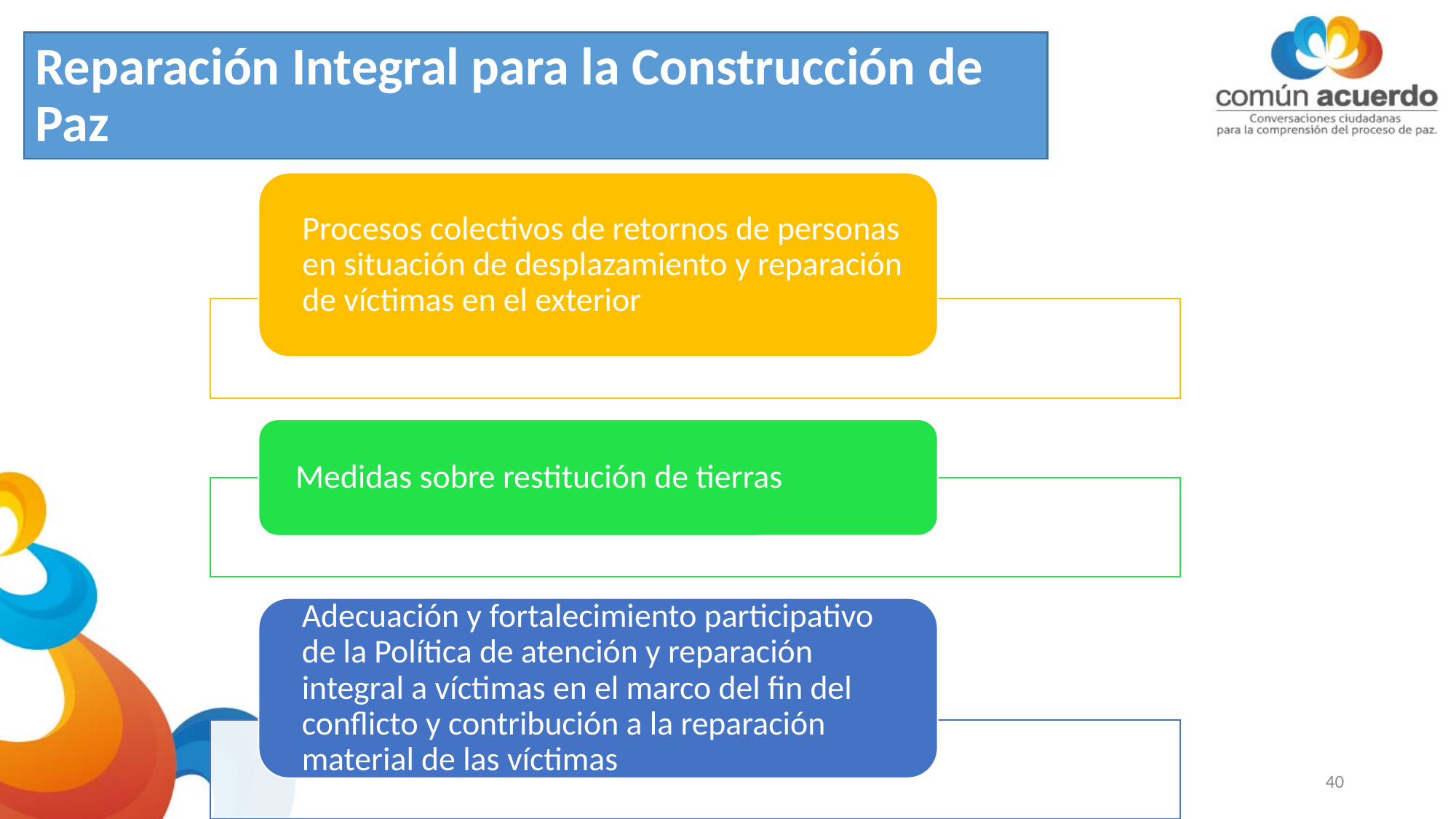

Reparación Integral para la Construcción de Paz

Procesos colectivos de retornos de personas en situación de desplazamiento y reparación de víctimas en el exterior
Medidas sobre restitución de tierras
Adecuación y fortalecimiento participativo de la Política de atención y reparación integral a víctimas en el marco del fin del conflicto y contribución a la reparación material de las víctimas
40